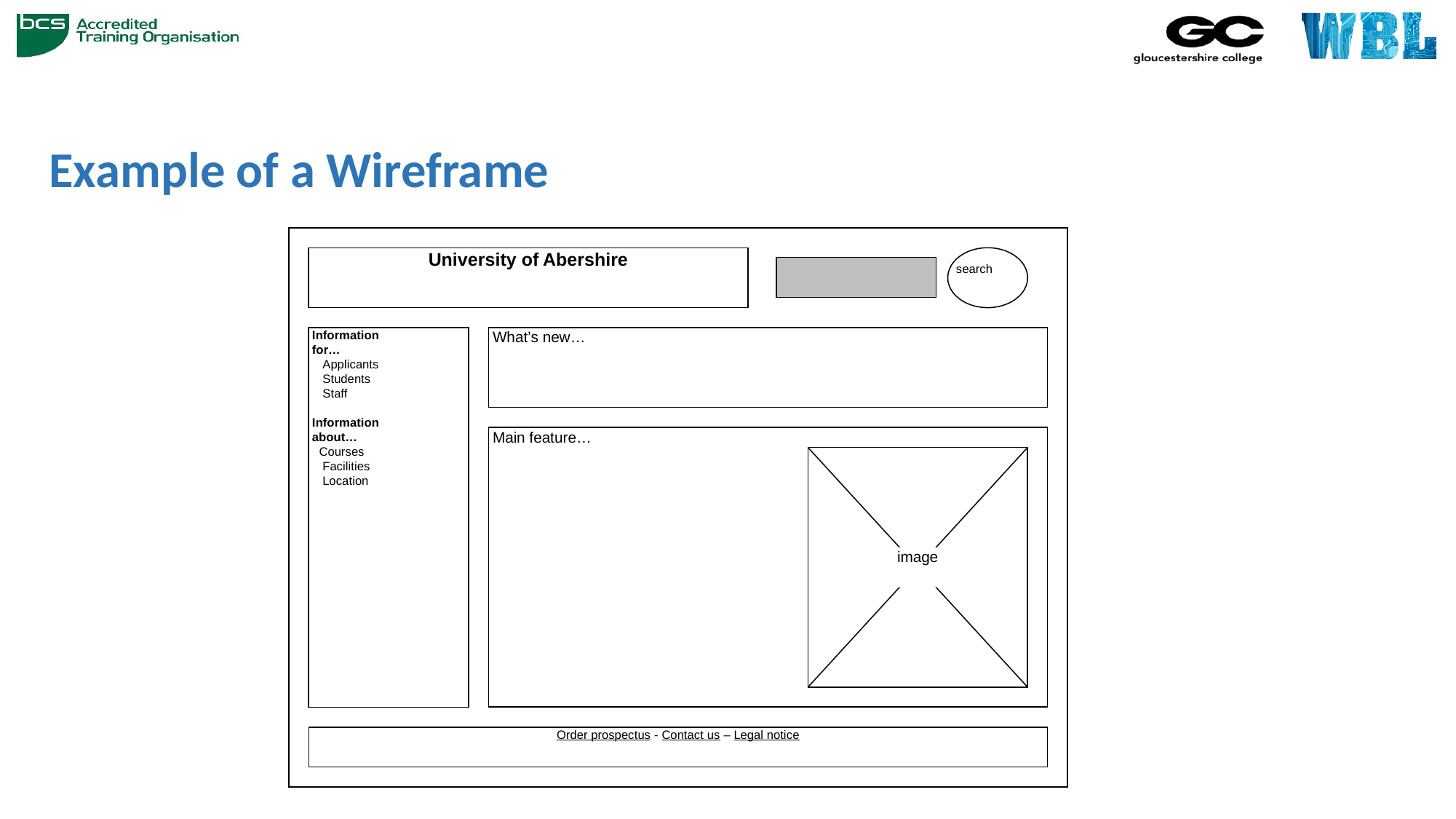

# Example of a Wireframe

University of Abershire

search
 Information
 for…
    Applicants
    Students
    Staff

 Information
 about…
   Courses
    Facilities
    Location

 What’s new…
 Main feature…

image
Order prospectus - Contact us – Legal notice